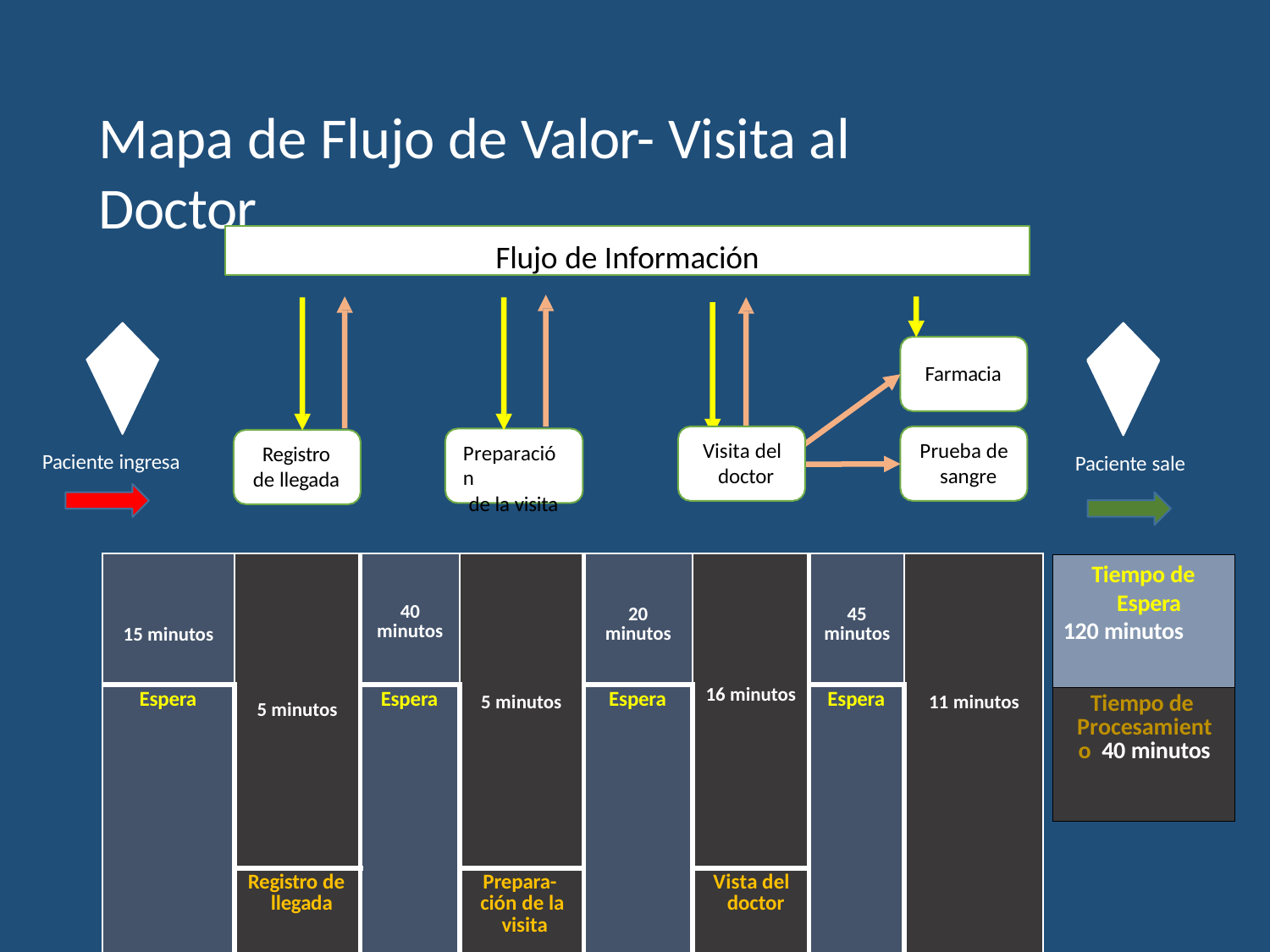

# Mapa de Flujo de Valor- Visita al Doctor
Flujo de Información

Farmacia

Visita del  doctor
Prueba de  sangre
Preparación
de la visita
Registro  de llegada
Paciente ingresa
Paciente sale

| 15 minutos | 5 minutos | 40 minutos | 5 minutos | 20 minutos | 16 minutos | 45 minutos | 11 minutos |
| --- | --- | --- | --- | --- | --- | --- | --- |
| Espera |  | Espera |  | Espera |  | Espera |  |
|  | Registro de llegada |  | Prepara- ción de la visita |  | Vista del doctor |  |  |
|  |  |  |  |  |  |  | Farmacia, prueba de sangre |
| Tiempo de Espera 120 minutos |
| --- |
| Tiempo de Procesamiento 40 minutos |